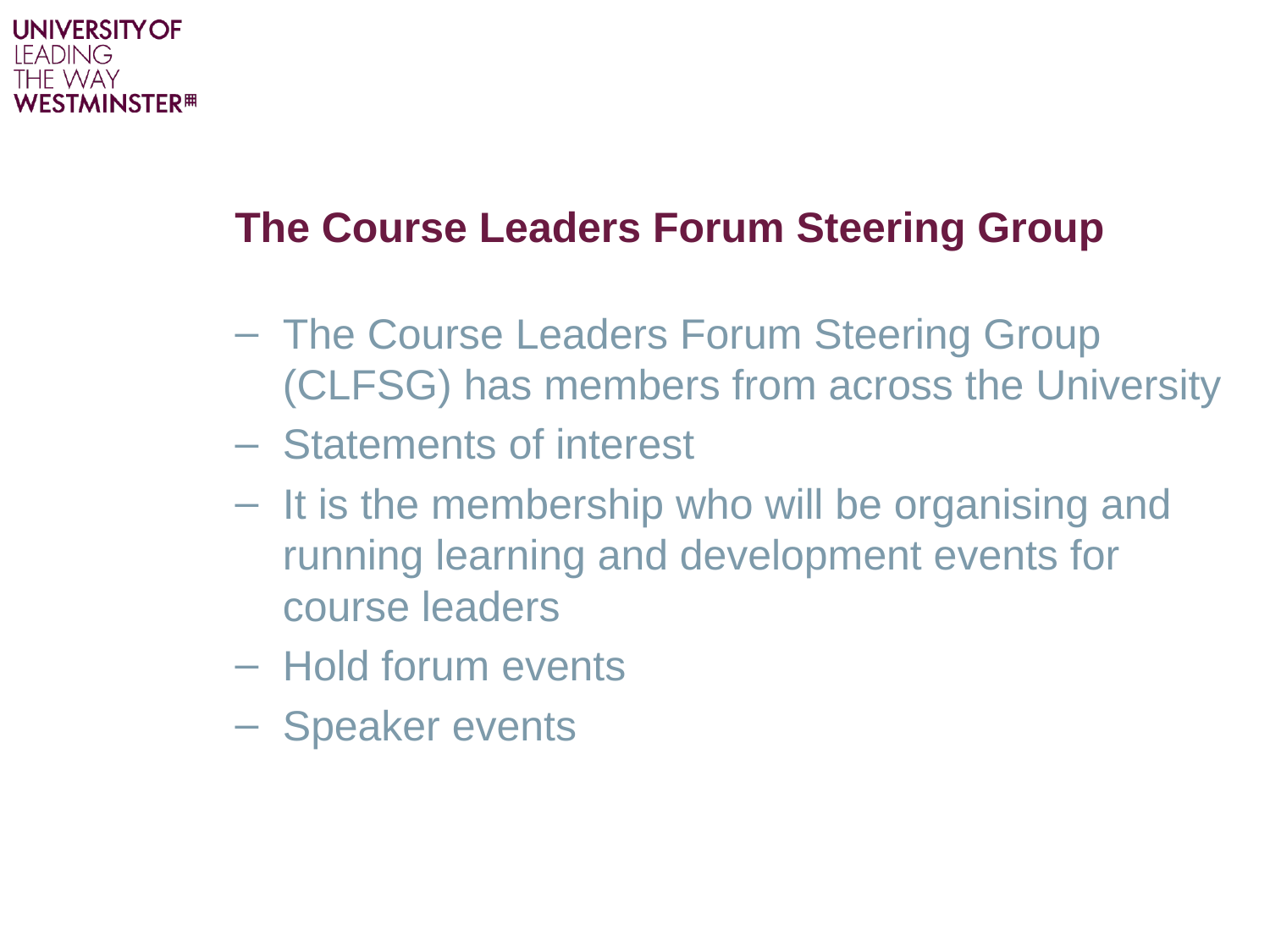

# The Course Leaders Forum Steering Group
The Course Leaders Forum Steering Group (CLFSG) has members from across the University
Statements of interest
It is the membership who will be organising and running learning and development events for course leaders
Hold forum events
Speaker events